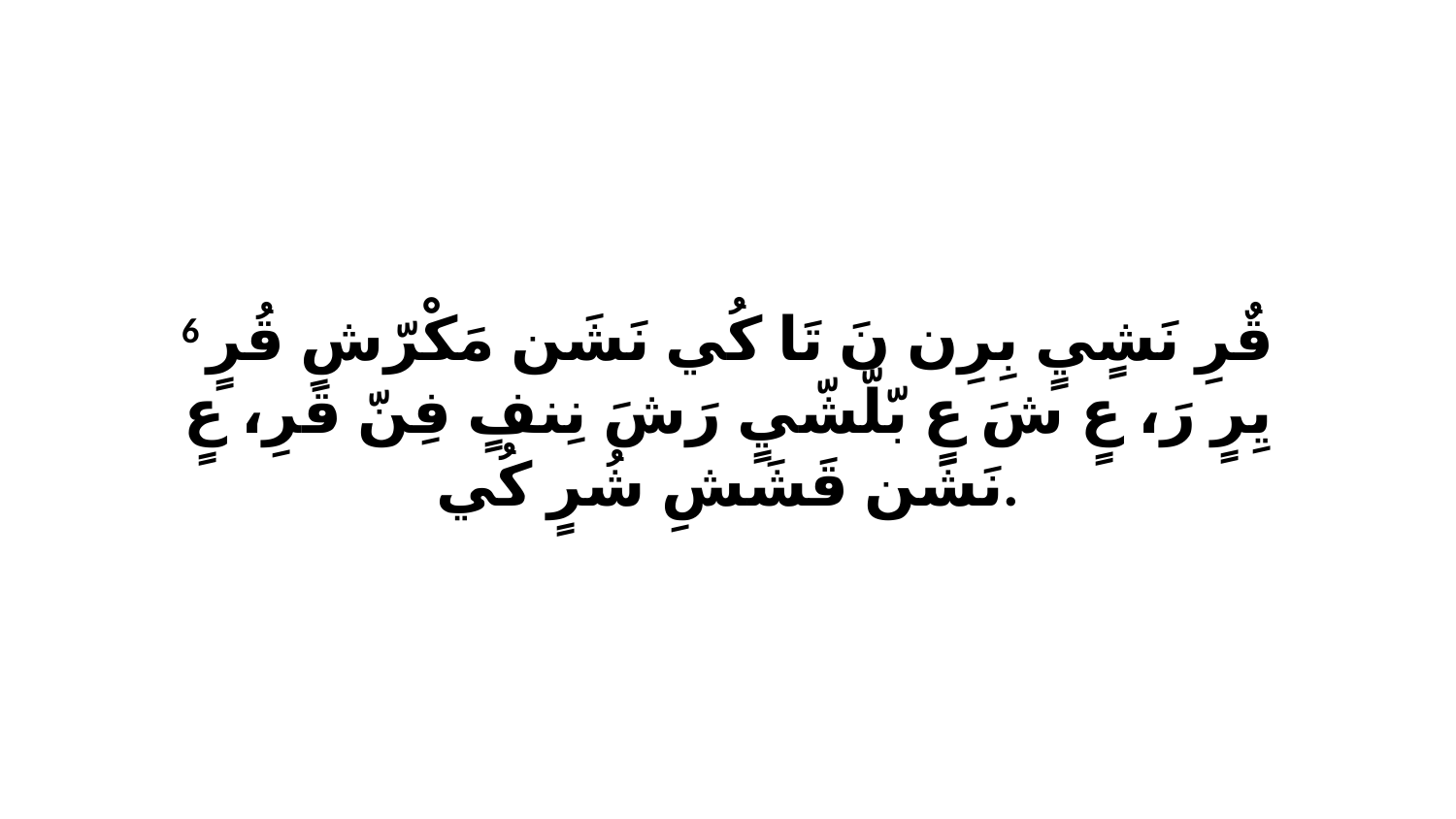

6 قٌرِ نَشٍيٍ بِرِن نَ تَا كُي نَشَن مَكْرّشِ قُرٍ يِرٍ رَ، عٍ شَ عٍ بّلّشّيٍ رَشَ نِنفٍ فِنّ قَرِ، عٍ نَشَن قَشَشِ شُرٍ كُي.